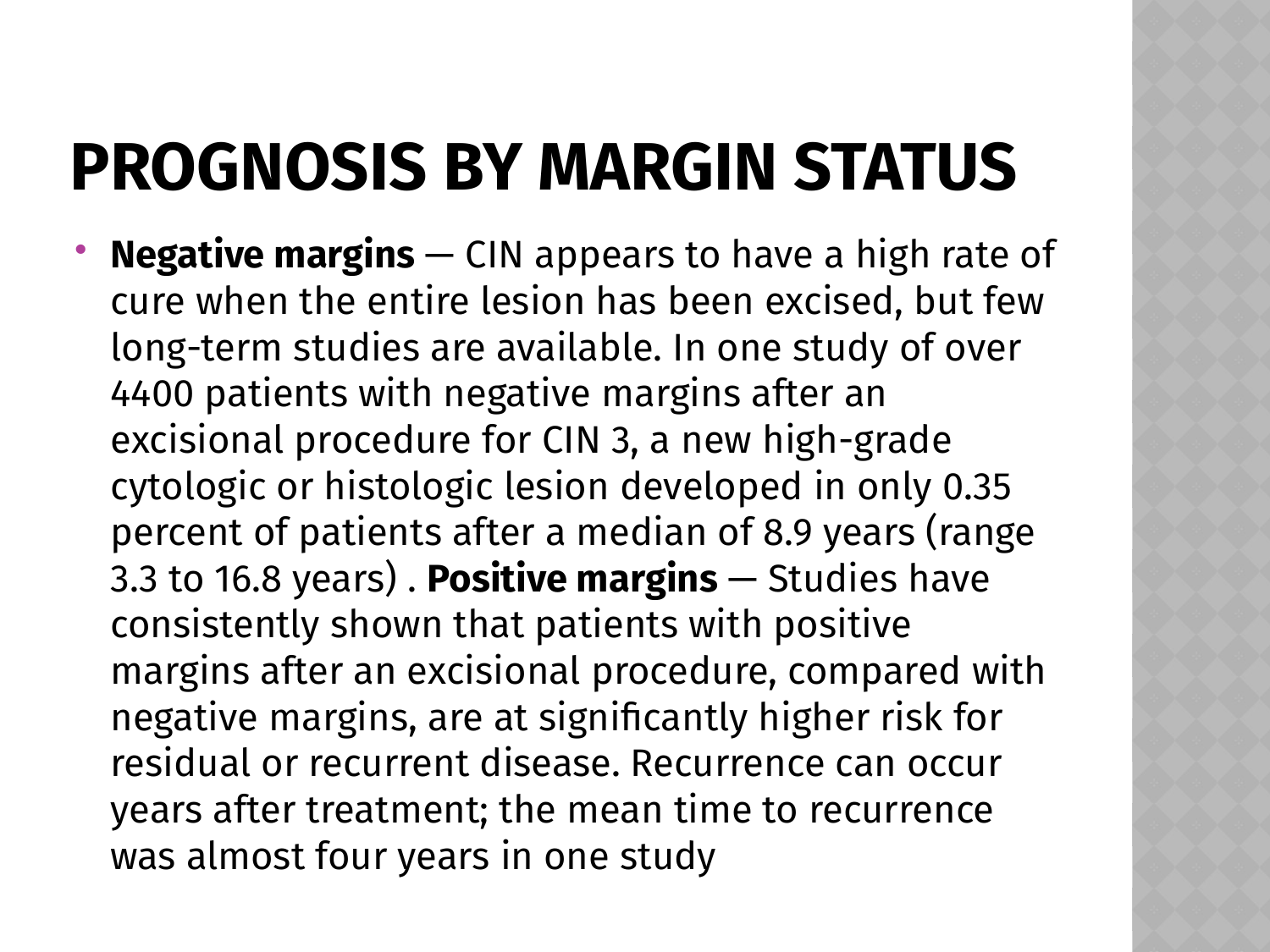

# Prognosis by margin status
Negative margins — CIN appears to have a high rate of cure when the entire lesion has been excised, but few long-term studies are available. In one study of over 4400 patients with negative margins after an excisional procedure for CIN 3, a new high-grade cytologic or histologic lesion developed in only 0.35 percent of patients after a median of 8.9 years (range 3.3 to 16.8 years) . Positive margins — Studies have consistently shown that patients with positive margins after an excisional procedure, compared with negative margins, are at significantly higher risk for residual or recurrent disease. Recurrence can occur years after treatment; the mean time to recurrence was almost four years in one study